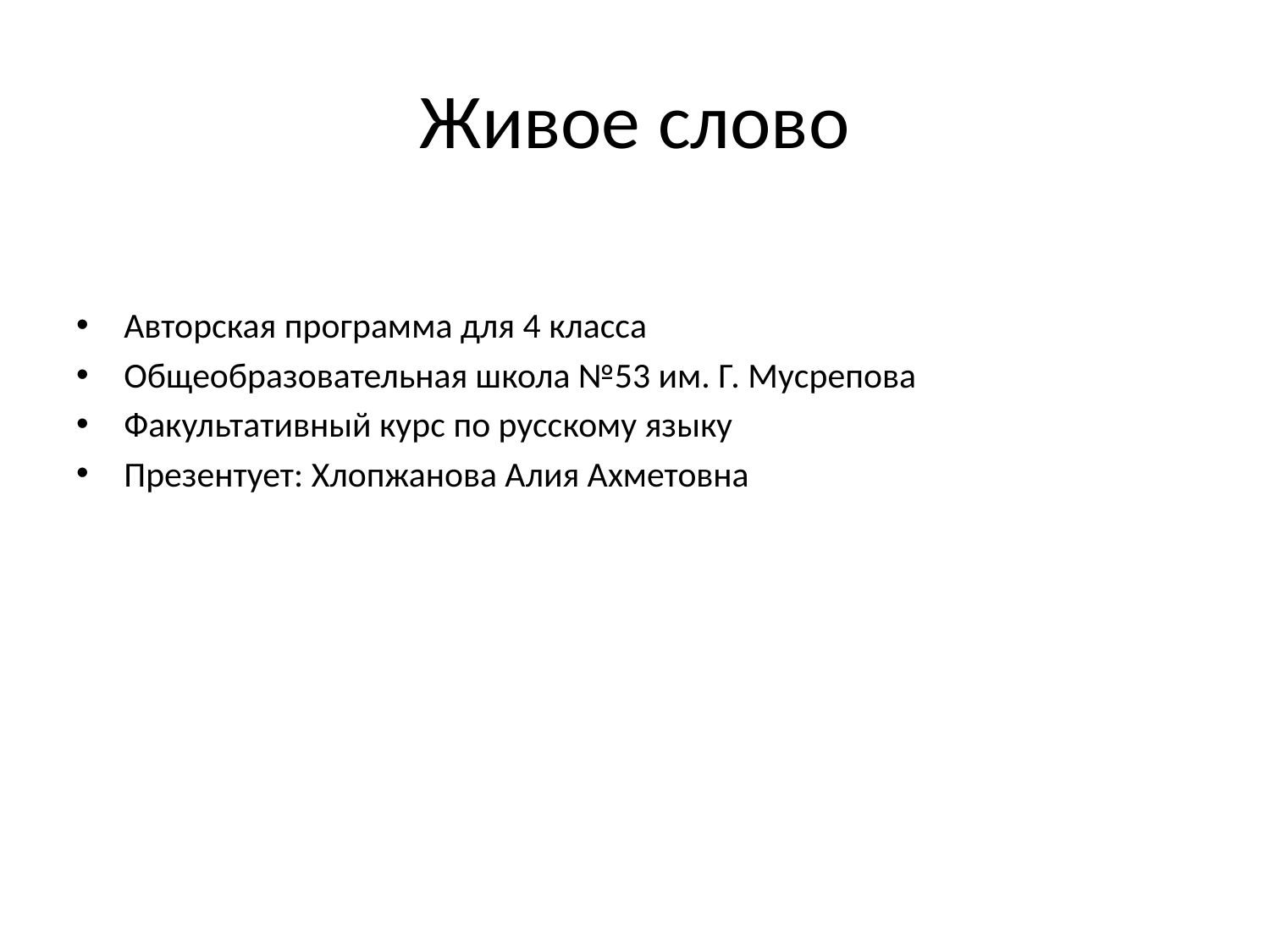

# Живое слово

Авторская программа для 4 класса
Общеобразовательная школа №53 им. Г. Мусрепова
Факультативный курс по русскому языку
Презентует: Хлопжанова Алия Ахметовна